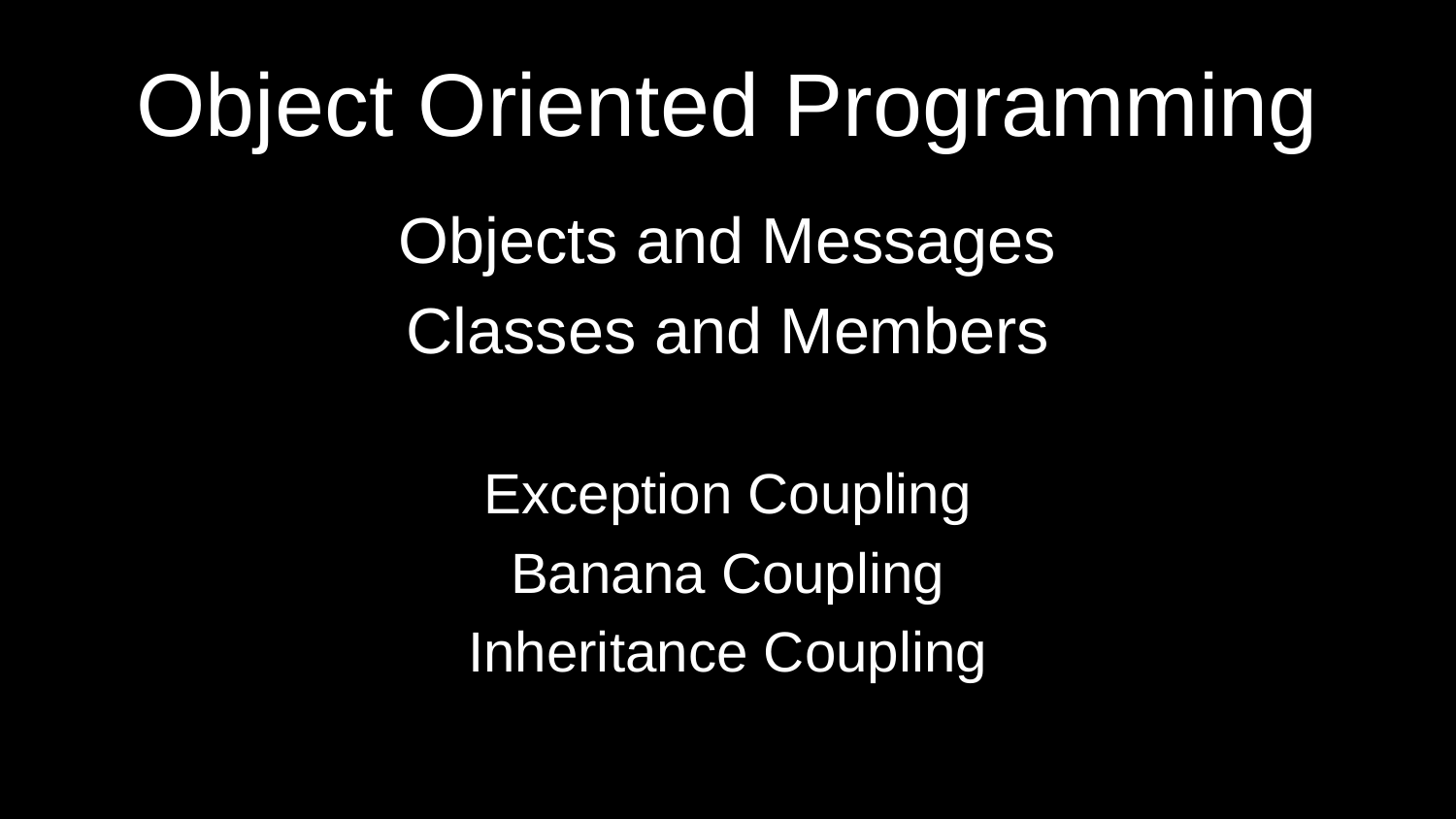

# Object Oriented Programming
Objects and Messages
Classes and Members

Exception Coupling
Banana Coupling
Inheritance Coupling